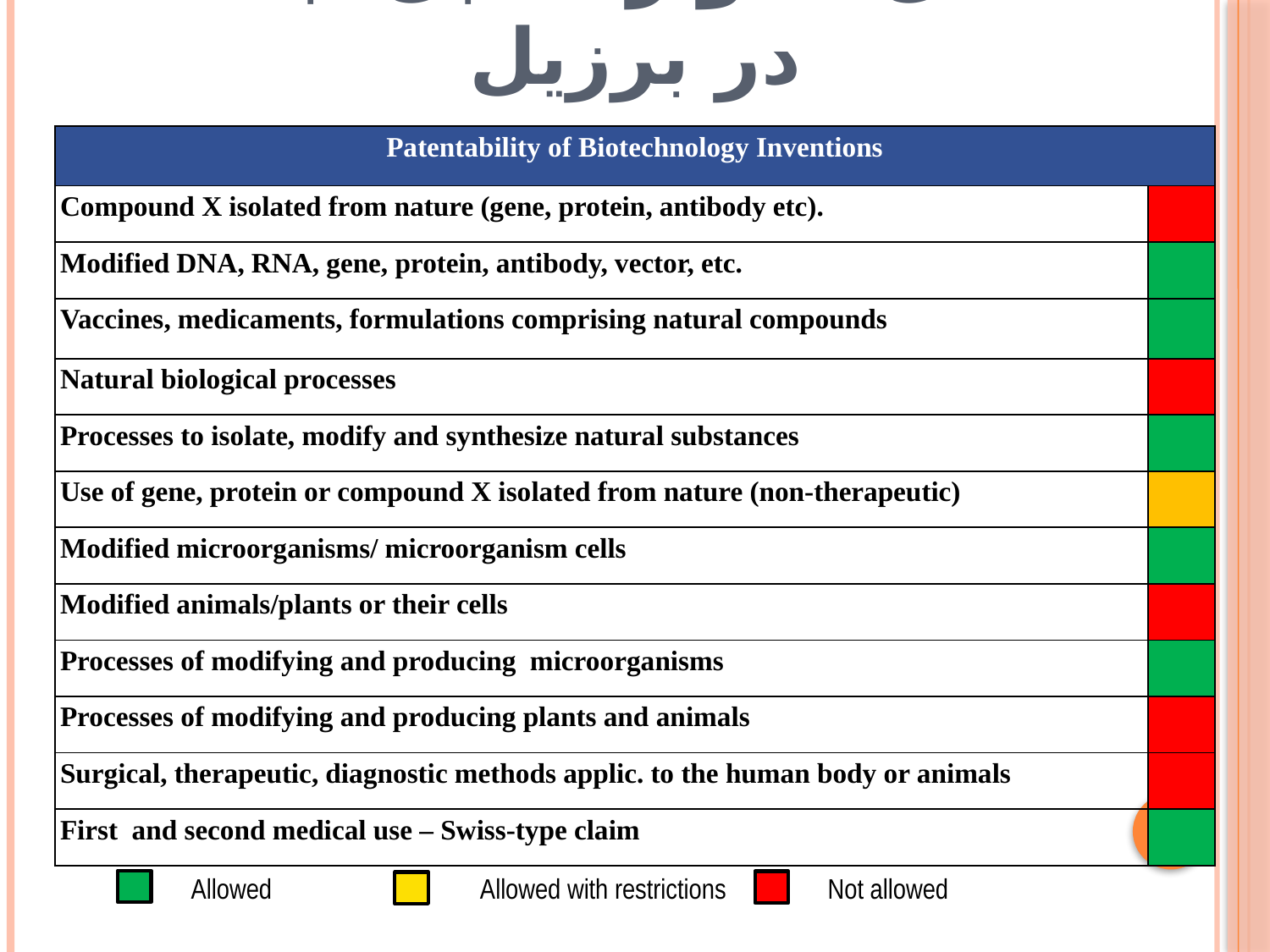

# مثال : موارد قابل ثبت در برزیل
| Patentability of Biotechnology Inventions |  |
| --- | --- |
| Compound X isolated from nature (gene, protein, antibody etc). |  |
| Modified DNA, RNA, gene, protein, antibody, vector, etc. |  |
| Vaccines, medicaments, formulations comprising natural compounds |  |
| Natural biological processes |  |
| Processes to isolate, modify and synthesize natural substances |  |
| Use of gene, protein or compound X isolated from nature (non-therapeutic) |  |
| Modified microorganisms/ microorganism cells |  |
| Modified animals/plants or their cells |  |
| Processes of modifying and producing microorganisms |  |
| Processes of modifying and producing plants and animals |  |
| Surgical, therapeutic, diagnostic methods applic. to the human body or animals |  |
| First and second medical use – Swiss-type claim |  |
73
               Allowed                                 Allowed with restrictions                Not allowed